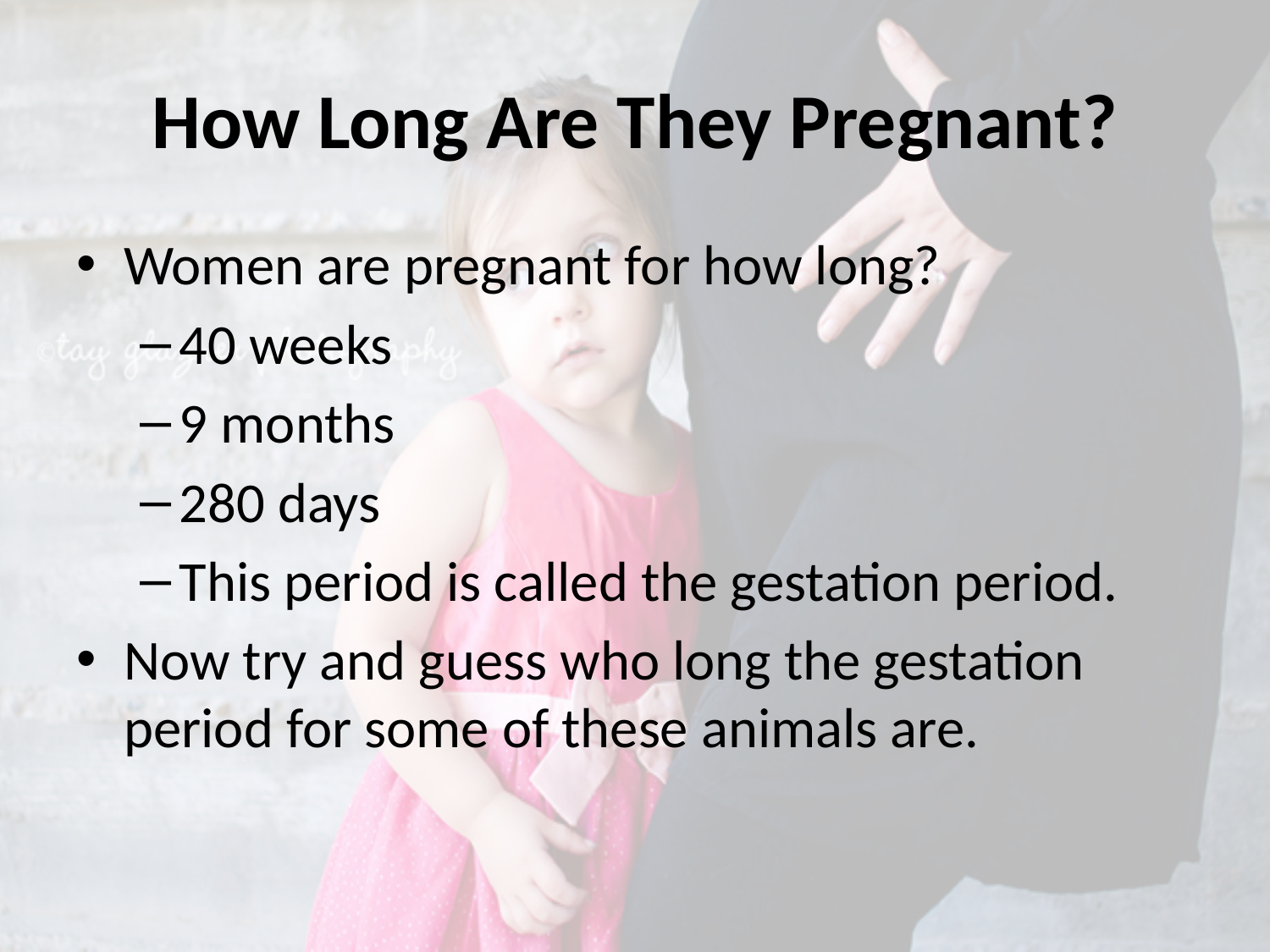

# How Long Are They Pregnant?
Women are pregnant for how long?
40 weeks
9 months
280 days
This period is called the gestation period.
Now try and guess who long the gestation period for some of these animals are.